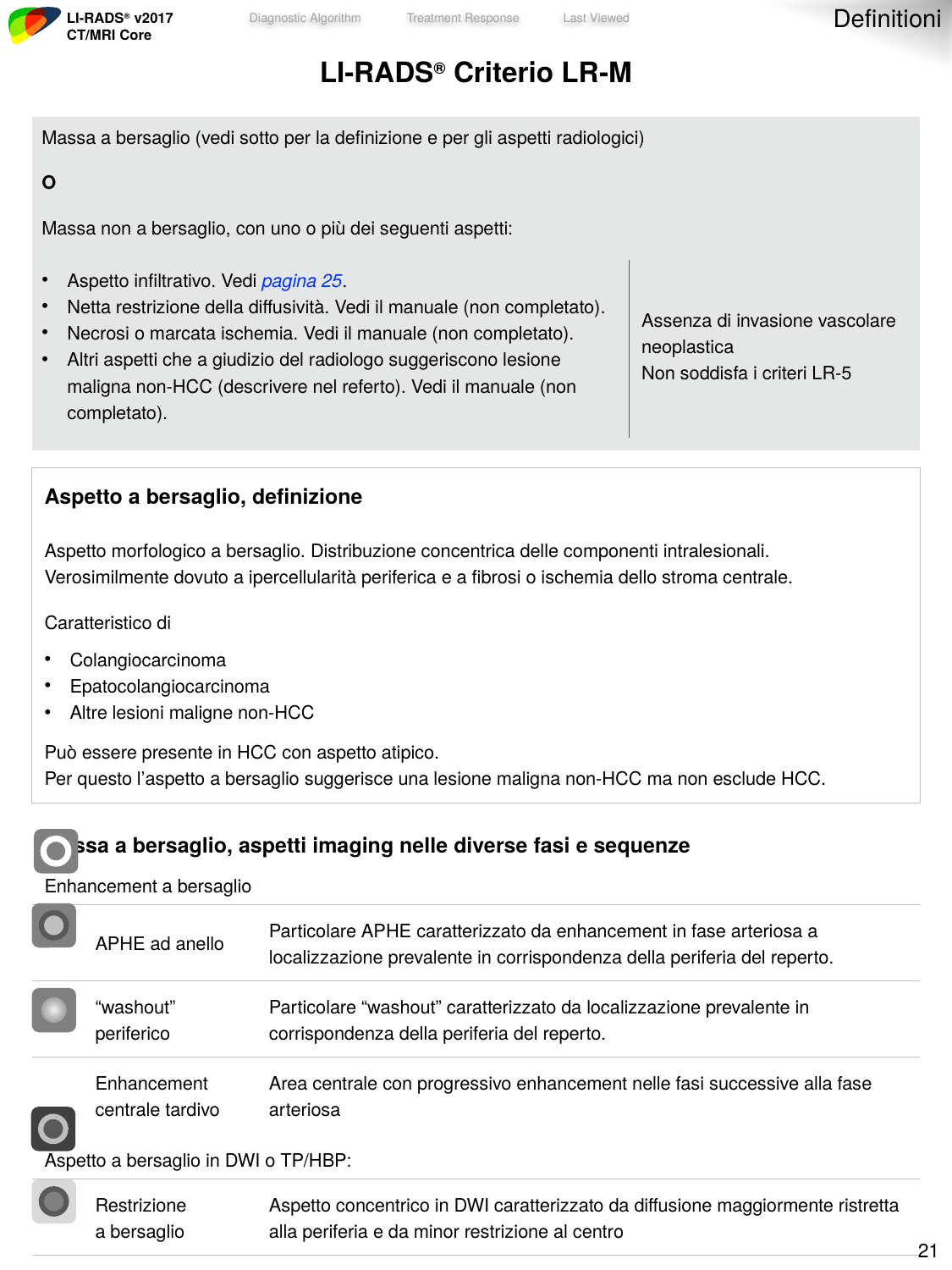

Definitioni
| LI-RADS® Criterio LR-M |  |  |
| --- | --- | --- |
| Massa a bersaglio (vedi sotto per la definizione e per gli aspetti radiologici) |  |  |
| O |  |  |
| Massa non a bersaglio, con uno o più dei seguenti aspetti: |  |  |
|  |  |  |
| Aspetto infiltrativo. Vedi pagina 25. Netta restrizione della diffusività. Vedi il manuale (non completato). Necrosi o marcata ischemia. Vedi il manuale (non completato). Altri aspetti che a giudizio del radiologo suggeriscono lesione maligna non-HCC (descrivere nel referto). Vedi il manuale (non completato). |  | Assenza di invasione vascolare neoplastica Non soddisfa i criteri LR-5 |
|  |  |  |
|  |  |  |
| Aspetto a bersaglio, definizione |  |  |
| Aspetto morfologico a bersaglio. Distribuzione concentrica delle componenti intralesionali. Verosimilmente dovuto a ipercellularità periferica e a fibrosi o ischemia dello stroma centrale. |  |  |
| Caratteristico di Colangiocarcinoma Epatocolangiocarcinoma Altre lesioni maligne non-HCC |  |  |
| Può essere presente in HCC con aspetto atipico. Per questo l’aspetto a bersaglio suggerisce una lesione maligna non-HCC ma non esclude HCC. |  |  |
|  |  |  |
| Massa a bersaglio, aspetti imaging nelle diverse fasi e sequenze |  |  |
| Enhancement a bersaglio |  |  |
| APHE ad anello | Particolare APHE caratterizzato da enhancement in fase arteriosa a localizzazione prevalente in corrispondenza della periferia del reperto. |  |
| “washout” periferico | Particolare “washout” caratterizzato da localizzazione prevalente in corrispondenza della periferia del reperto. |  |
| Enhancement centrale tardivo | Area centrale con progressivo enhancement nelle fasi successive alla fase arteriosa |  |
| Aspetto a bersaglio in DWI o TP/HBP: |  |  |
| Restrizione a bersaglio | Aspetto concentrico in DWI caratterizzato da diffusione maggiormente ristretta alla periferia e da minor restrizione al centro |  |
| Aspetto a bersaglio in TP o HBP | Aspetto concentrico in TP o HBP caratterizzato da dicreta/marcata ipointensità alla periferia del reperto e da una ipointensità meno accentuata al centro |  |

21